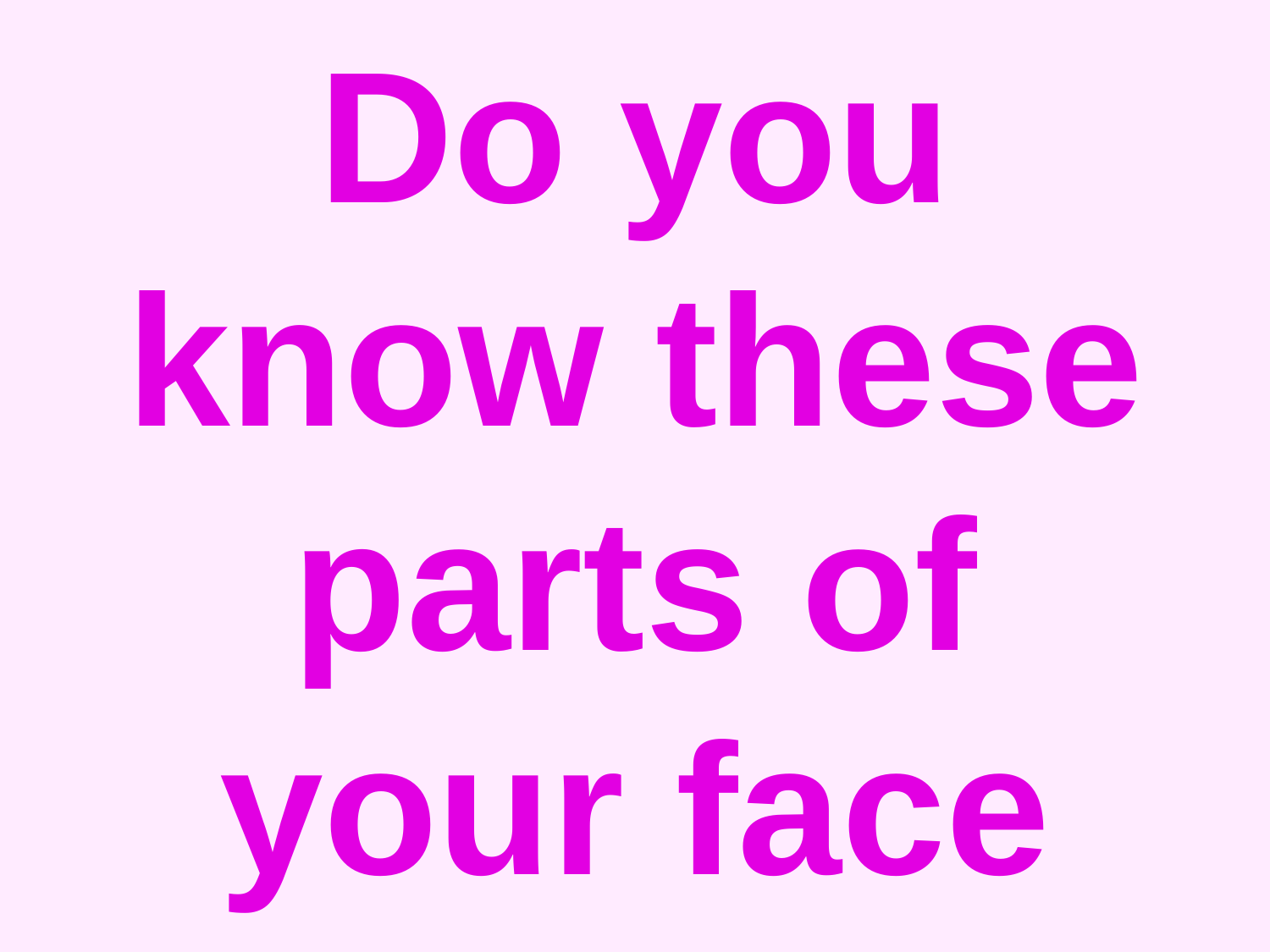

# Do you know these parts of your face